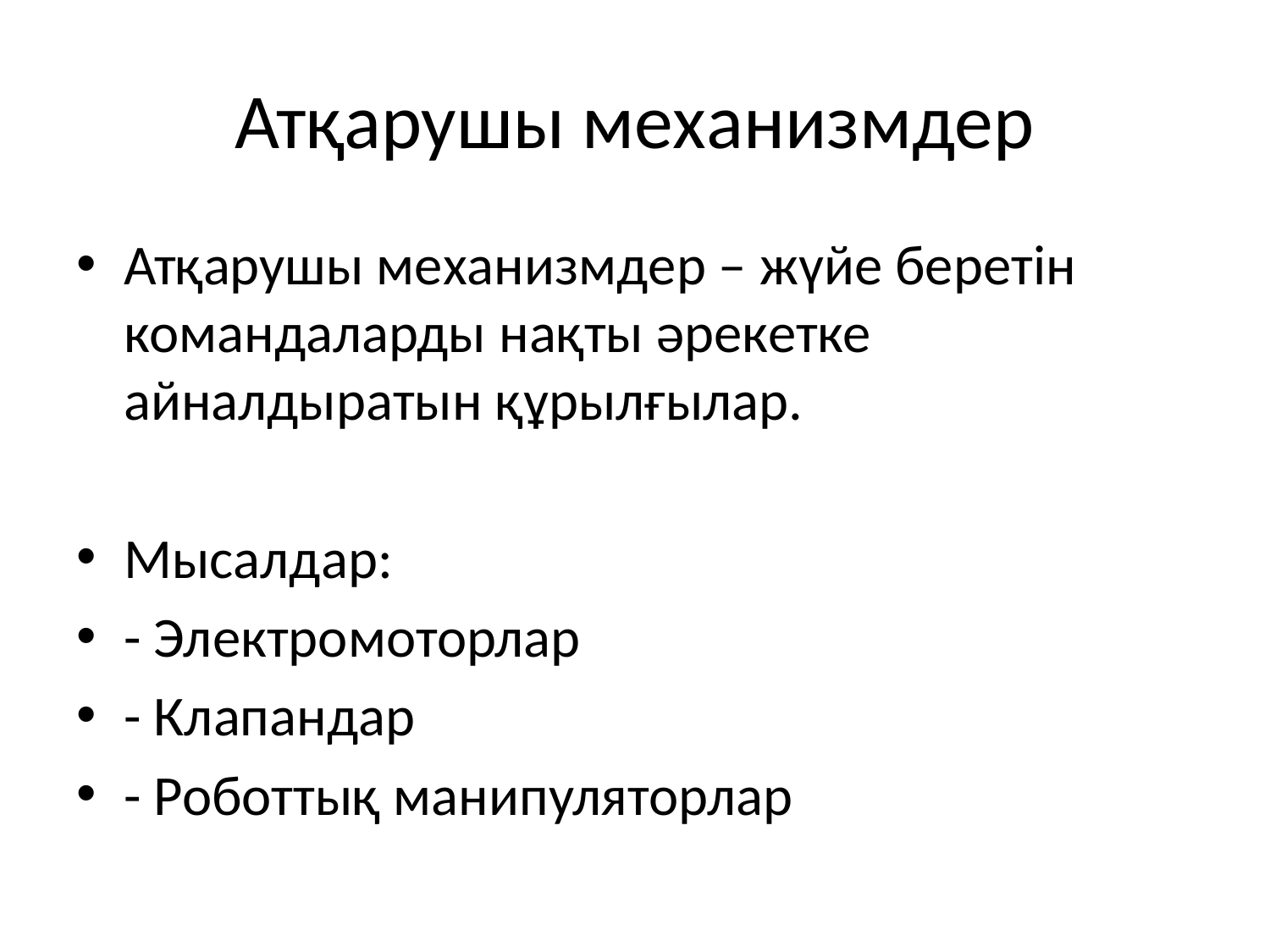

# Атқарушы механизмдер
Атқарушы механизмдер – жүйе беретін командаларды нақты әрекетке айналдыратын құрылғылар.

Мысалдар:
- Электромоторлар
- Клапандар
- Роботтық манипуляторлар